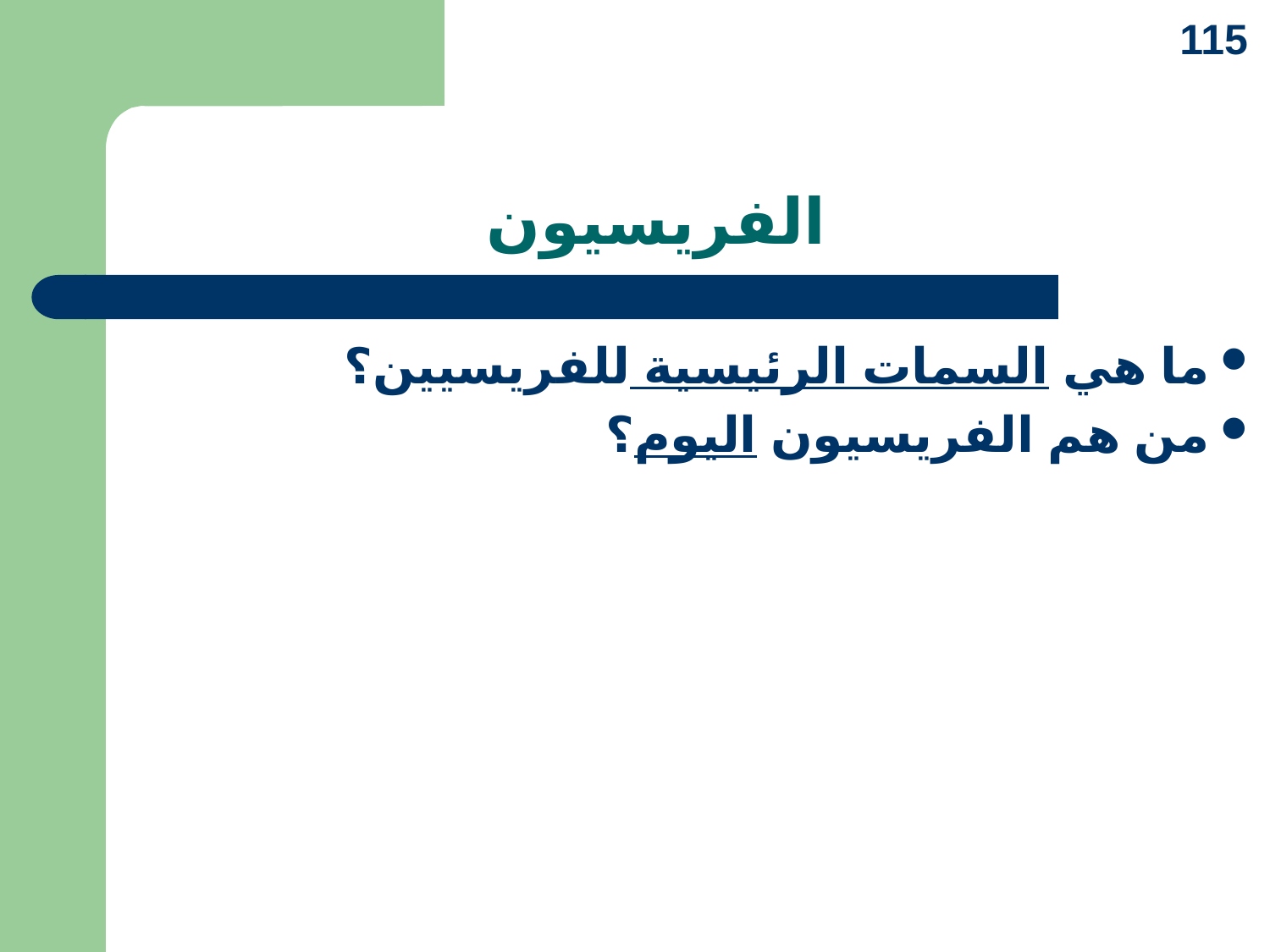

115
# الفريسيون
ما هي السمات الرئيسية للفريسيين؟
من هم الفريسيون اليوم؟